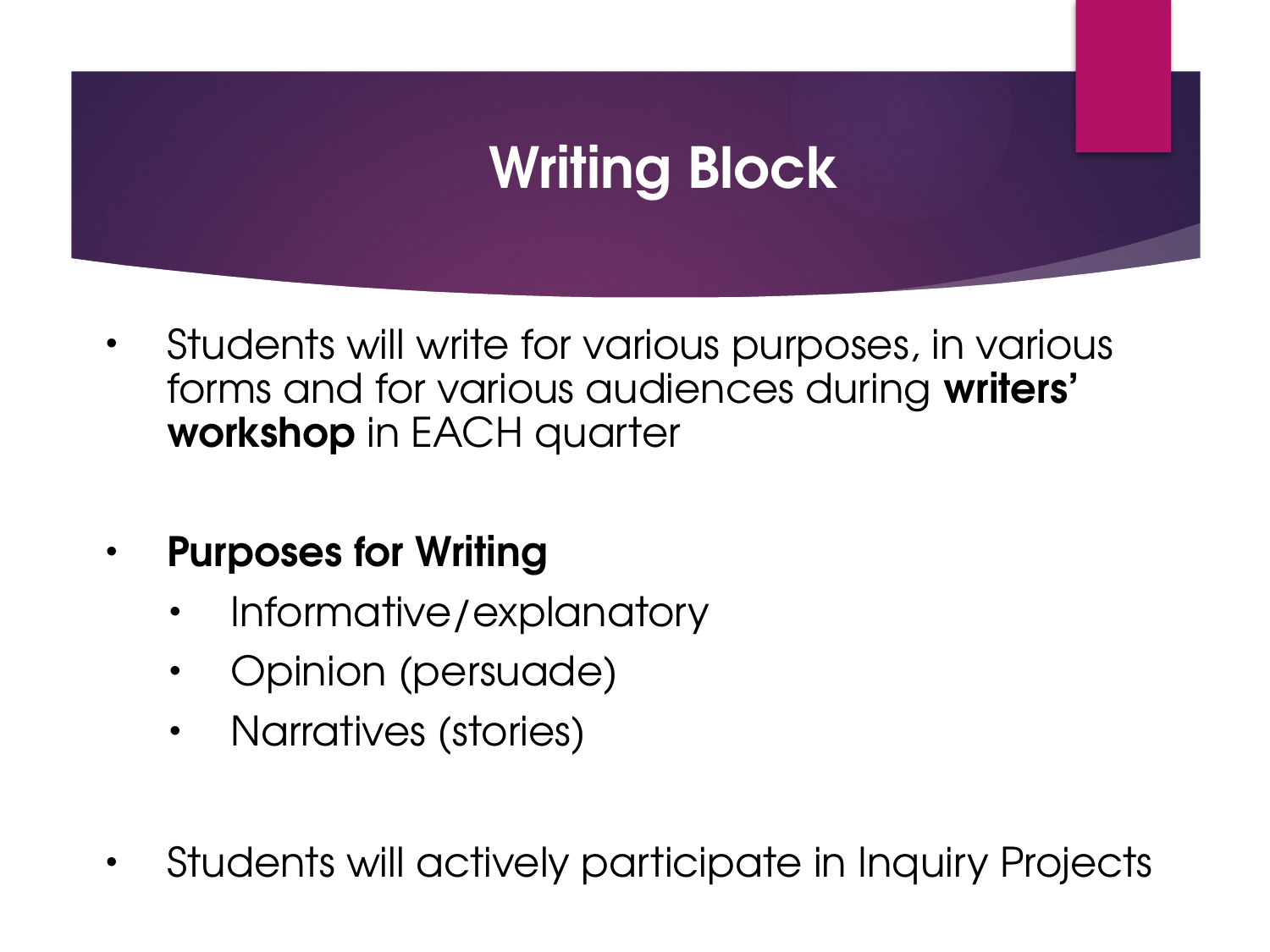

# Writing Block
Students will write for various purposes, in various forms and for various audiences during writers’ workshop in EACH quarter

Purposes for Writing
Informative/explanatory
Opinion (persuade)
Narratives (stories)

Students will actively participate in Inquiry Projects